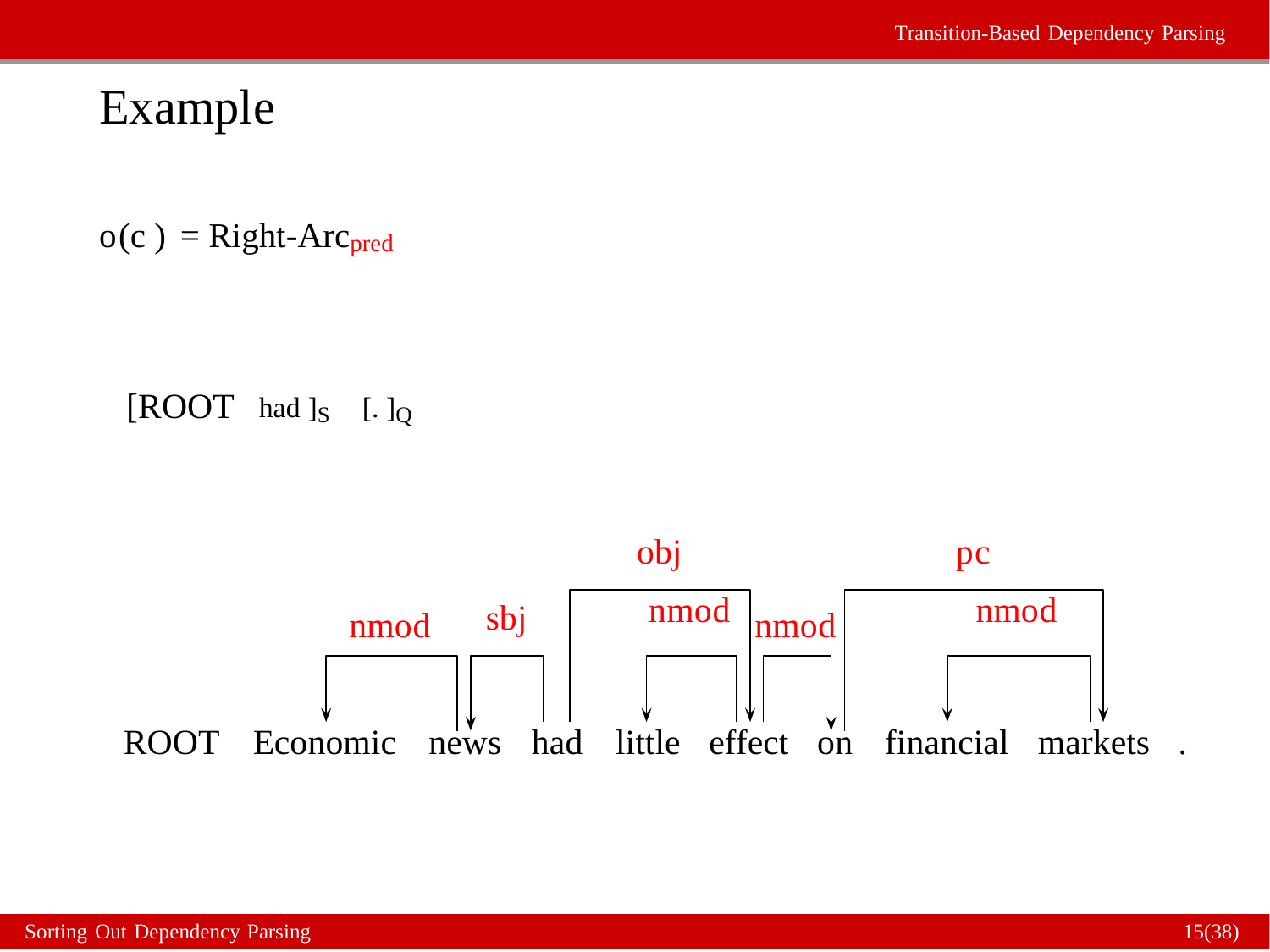

Transition-Based Dependency Parsing
Example
o(c ) = Right-Arcpred
[ROOT
had ]S     [. ]Q
pc
obj

nmod
nmod
sbj
nmod
nmod

ROOT
Economic   news   had   little
effect   on
financial
markets   .

Sorting Out Dependency Parsing
15(38)